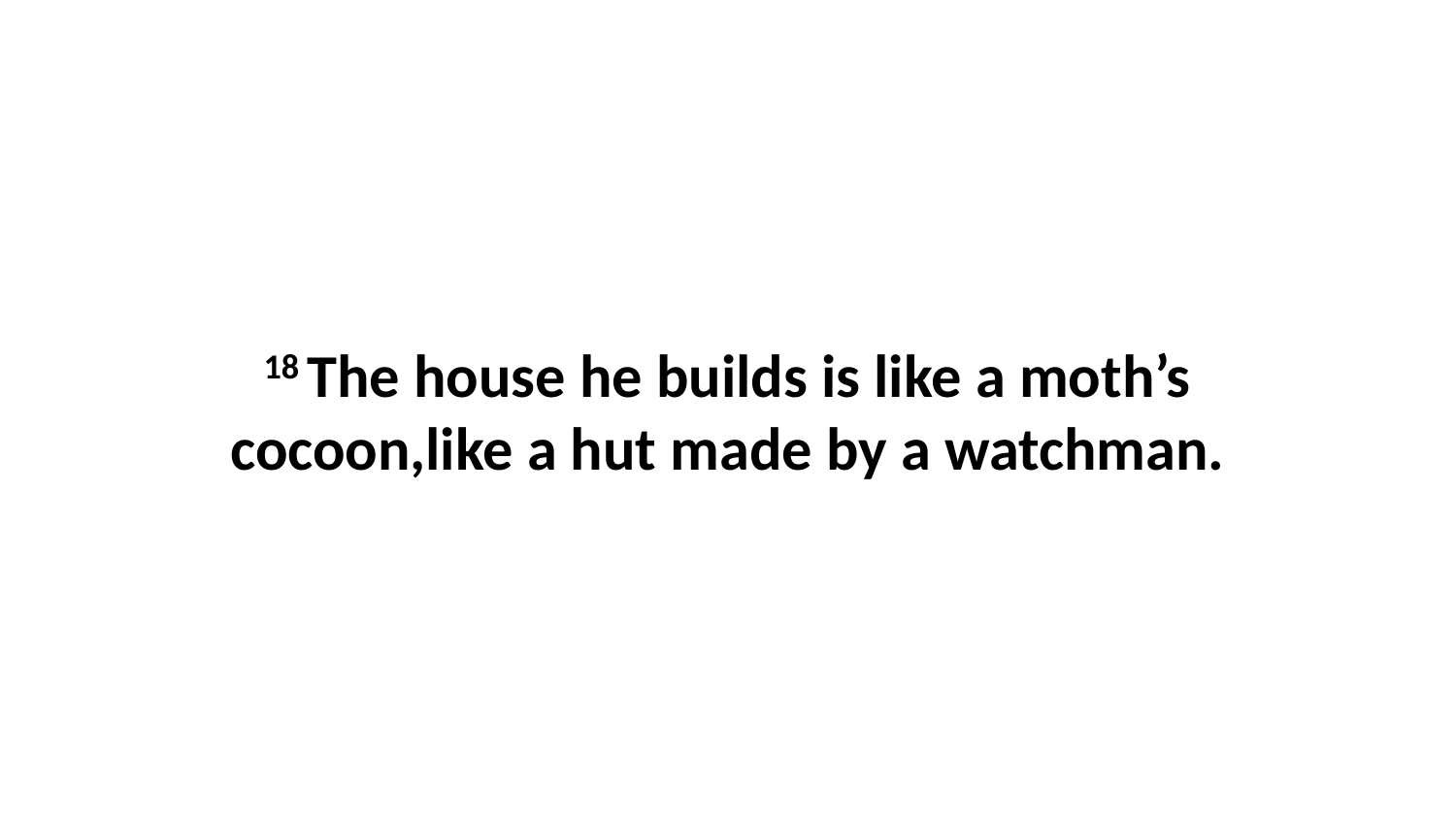

18 The house he builds is like a moth’s cocoon,like a hut made by a watchman.